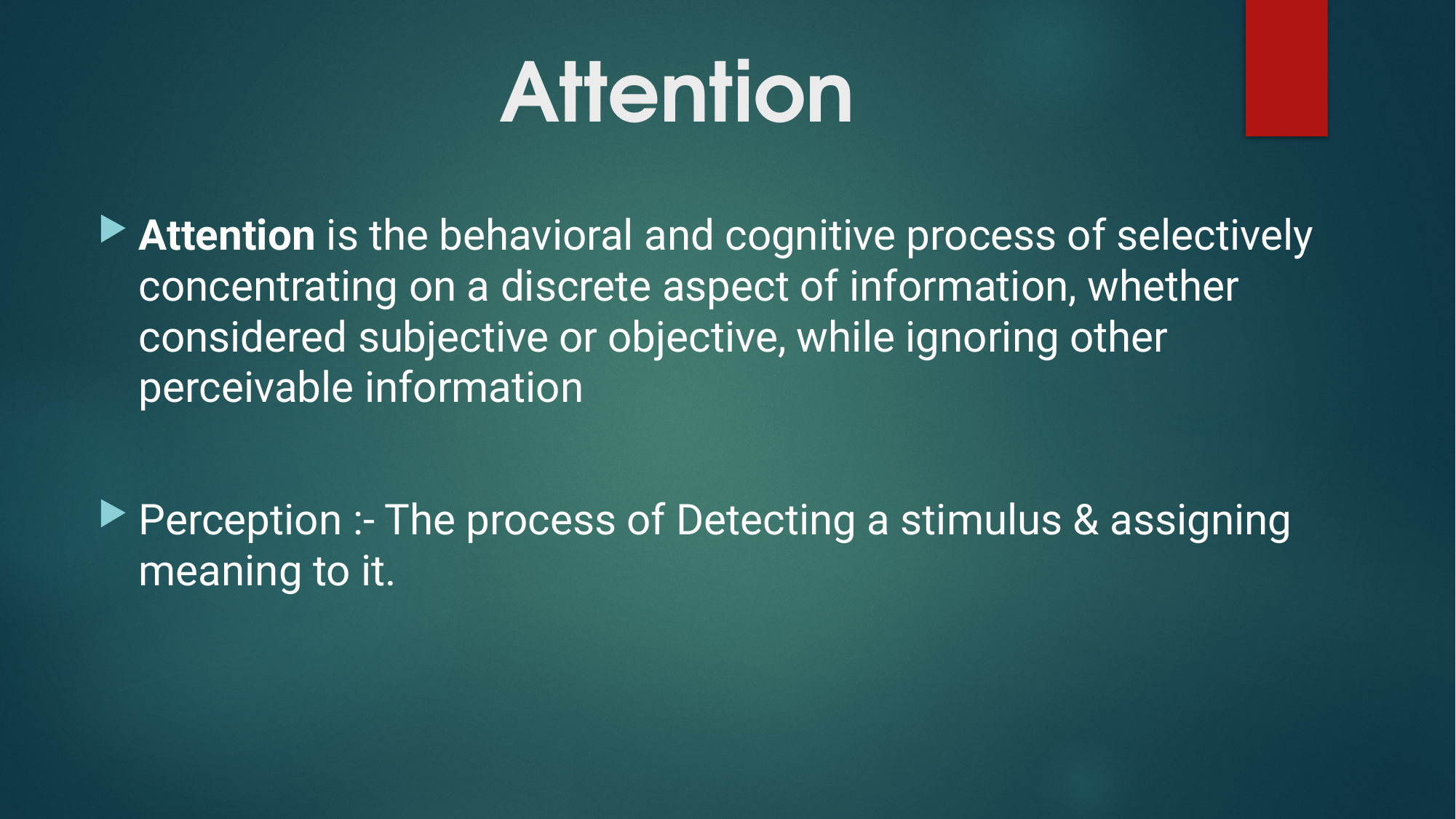

# Attention
Attention is the behavioral and cognitive process of selectively concentrating on a discrete aspect of information, whether considered subjective or objective, while ignoring other perceivable information

Perception :- The process of Detecting a stimulus & assigning meaning to it.